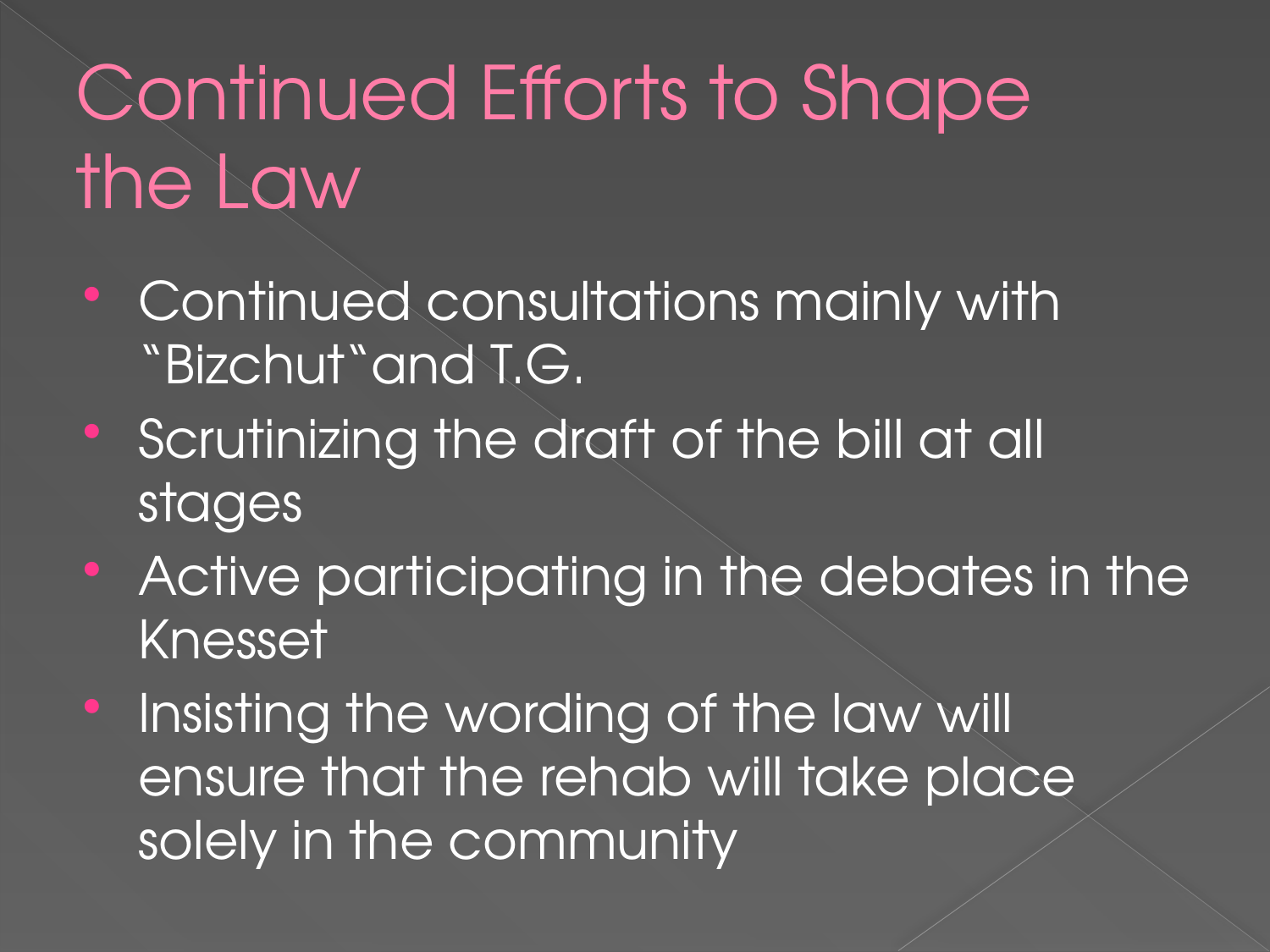

# Continued Efforts to Shape the Law
Continued consultations mainly with “Bizchut“and T.G.
Scrutinizing the draft of the bill at all stages
Active participating in the debates in the Knesset
Insisting the wording of the law will ensure that the rehab will take place solely in the community